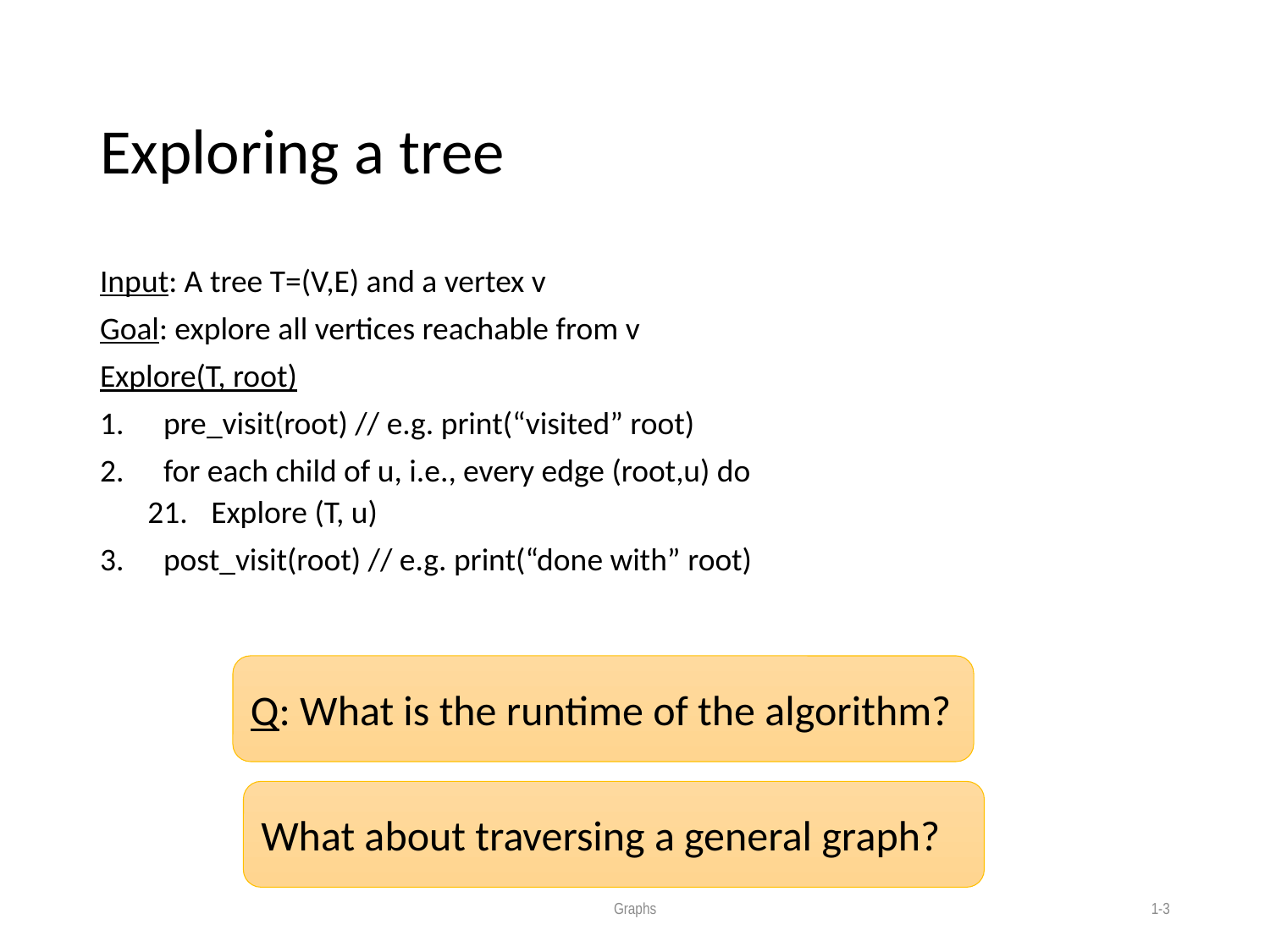

# Exploring a tree
Input: A tree T=(V,E) and a vertex v
Goal: explore all vertices reachable from v
Explore(T, root)
pre_visit(root) // e.g. print(“visited” root)
for each child of u, i.e., every edge (root,u) do
Explore (T, u)
post_visit(root) // e.g. print(“done with” root)

Q: What is the runtime of the algorithm?
What about traversing a general graph?
Graphs
1-3